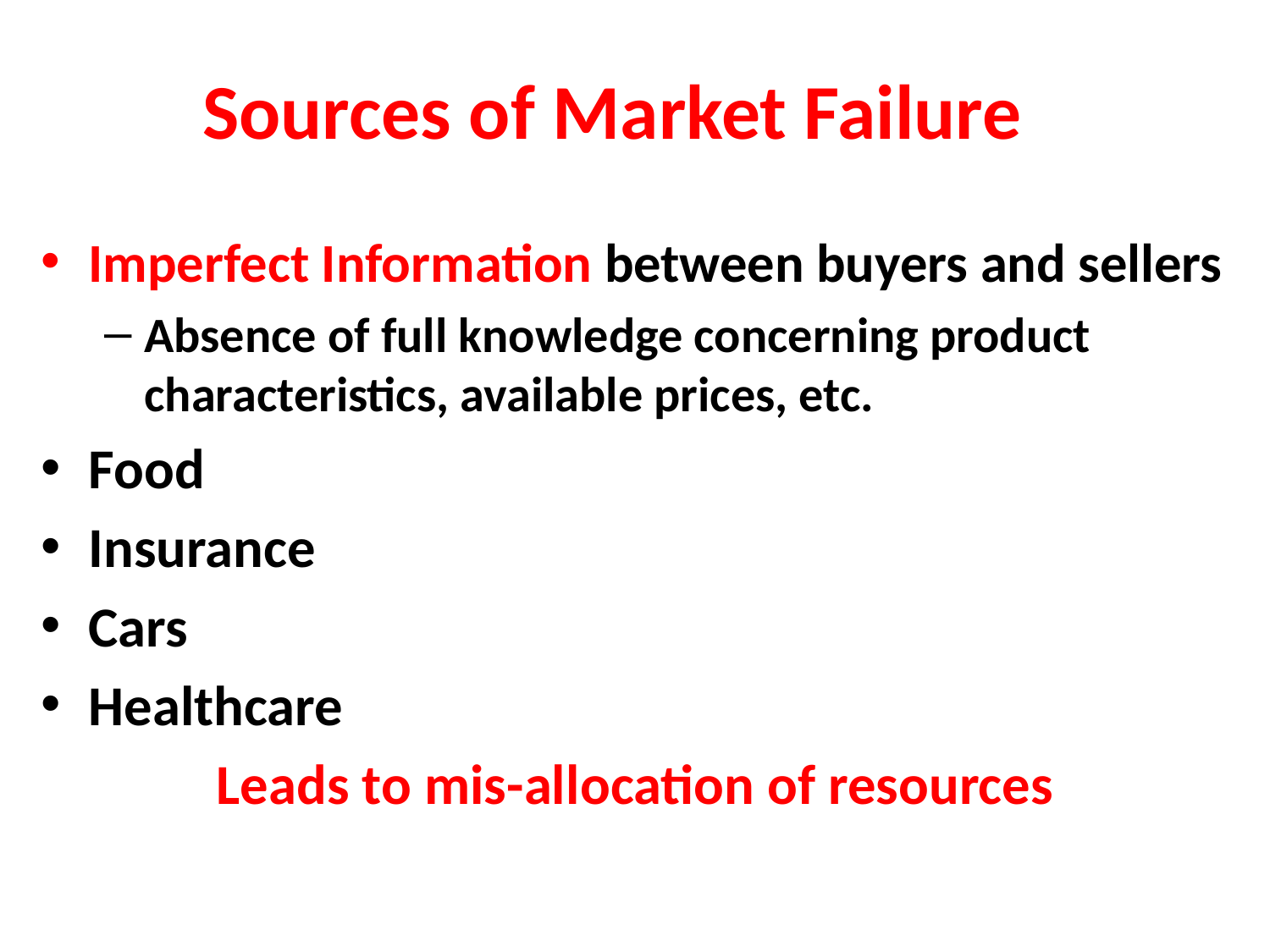

# Sources of Market Failure
Imperfect Information between buyers and sellers
Absence of full knowledge concerning product characteristics, available prices, etc.
Food
Insurance
Cars
Healthcare
Leads to mis-allocation of resources